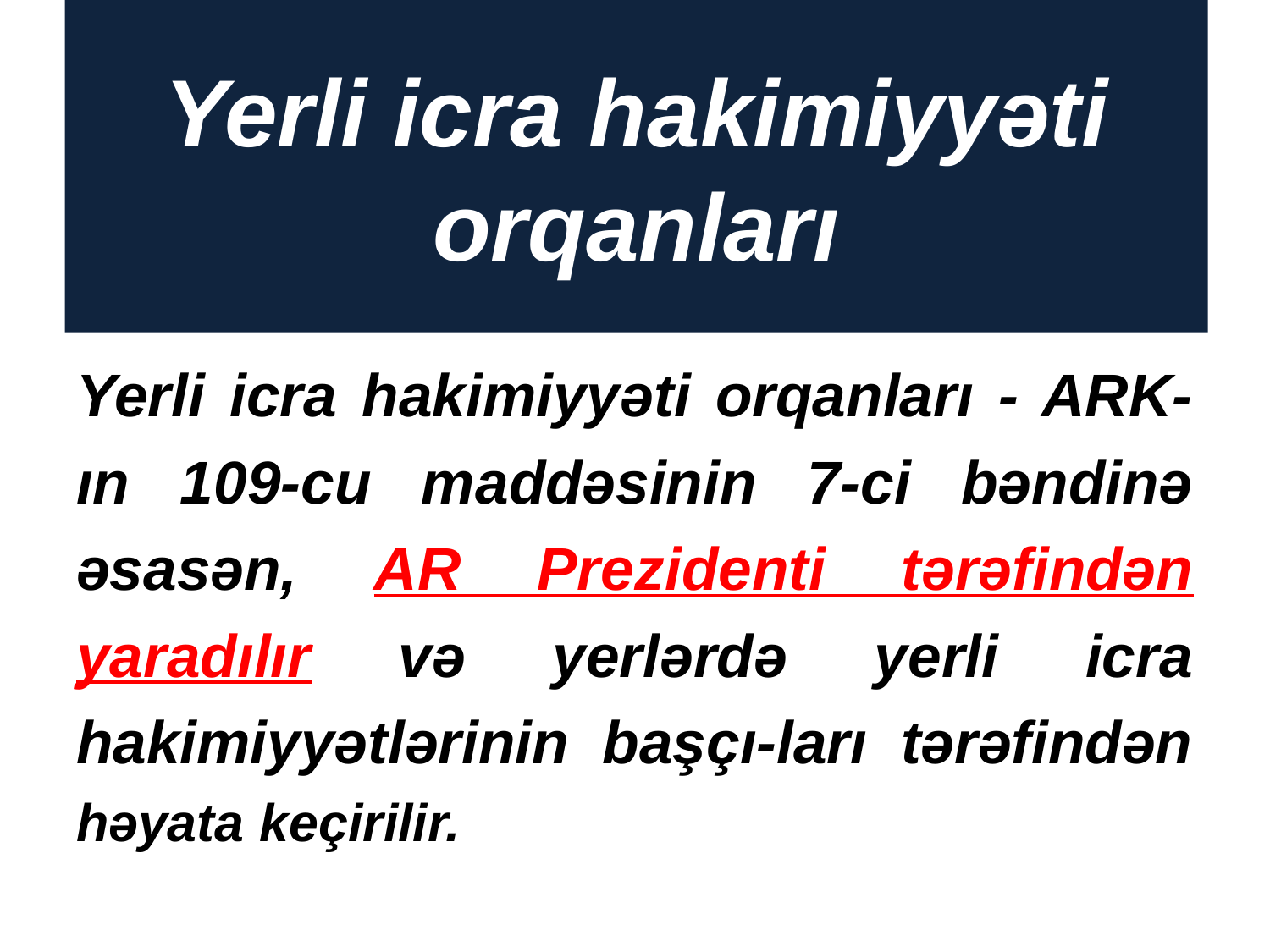

# Yerli icra hakimiyyəti orqanları
Yerli icra hakimiyyəti orqanları - ARK-ın 109-cu maddəsinin 7-ci bəndinə əsasən, AR Prezidenti tərəfindən yaradılır və yerlərdə yerli icra hakimiyyətlərinin başçı-ları tərəfindən həyata keçirilir.